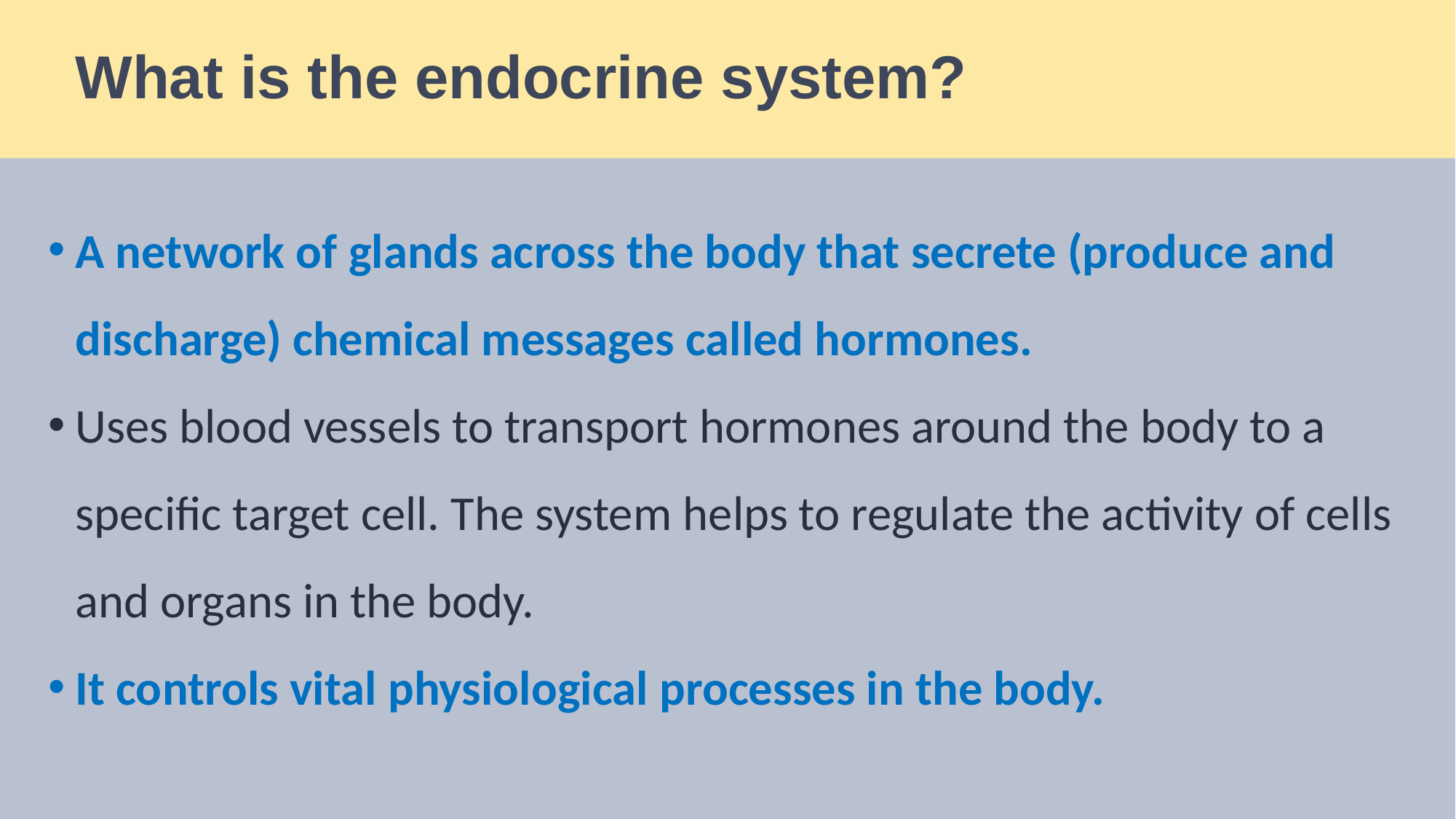

# What is the endocrine system?
A network of glands across the body that secrete (produce and discharge) chemical messages called hormones.​
Uses blood vessels to transport hormones around the body to a specific target cell. The system helps to regulate the activity of cells and organs in the body.​
It controls vital physiological processes in the body.